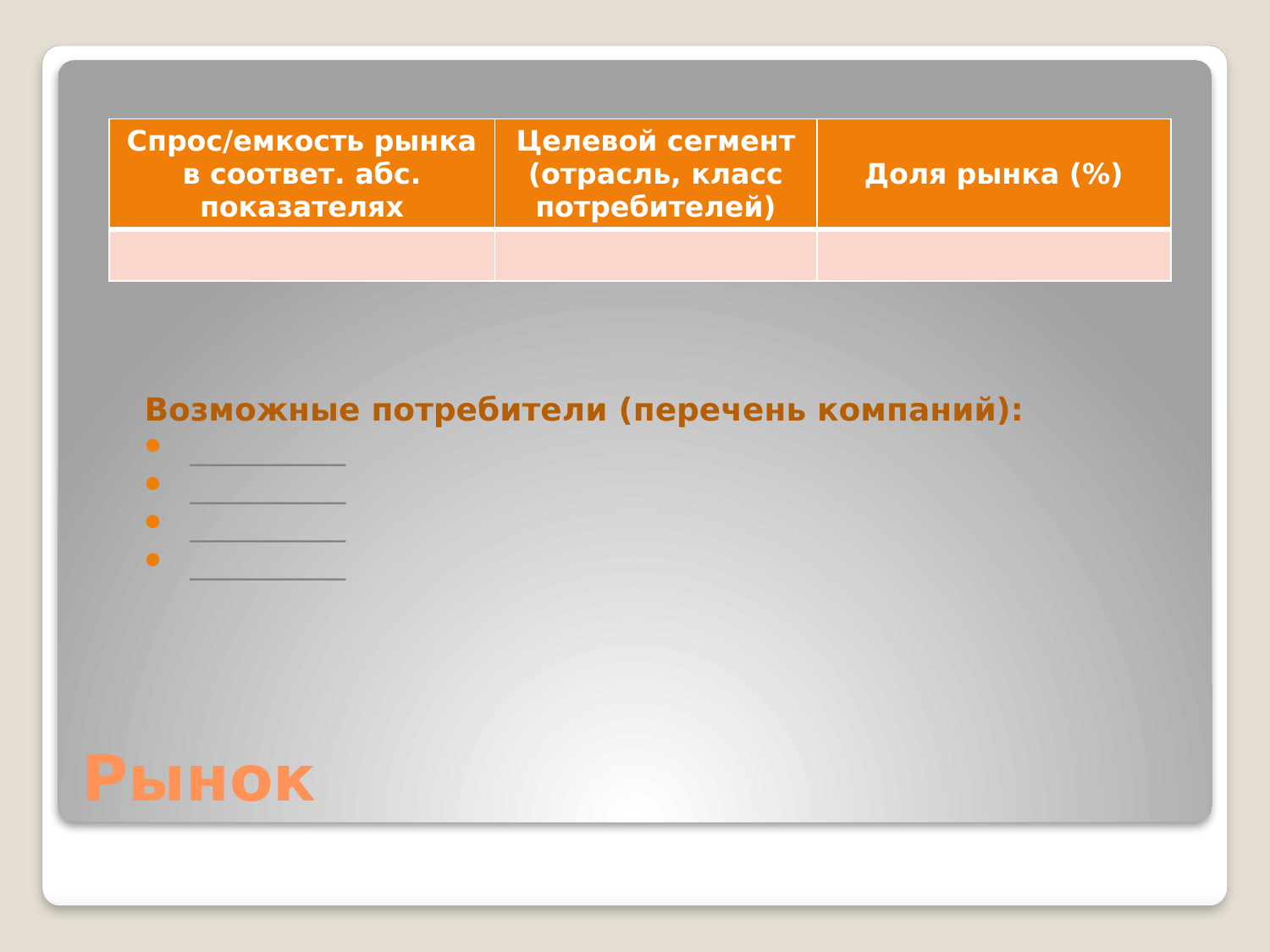

| Спрос/емкость рынка в соответ. абс. показателях | Целевой сегмент (отрасль, класс потребителей) | Доля рынка (%) |
| --- | --- | --- |
|  |  |  |
Возможные потребители (перечень компаний):
 ___________
 ___________
 ___________
 ___________

# Рынок